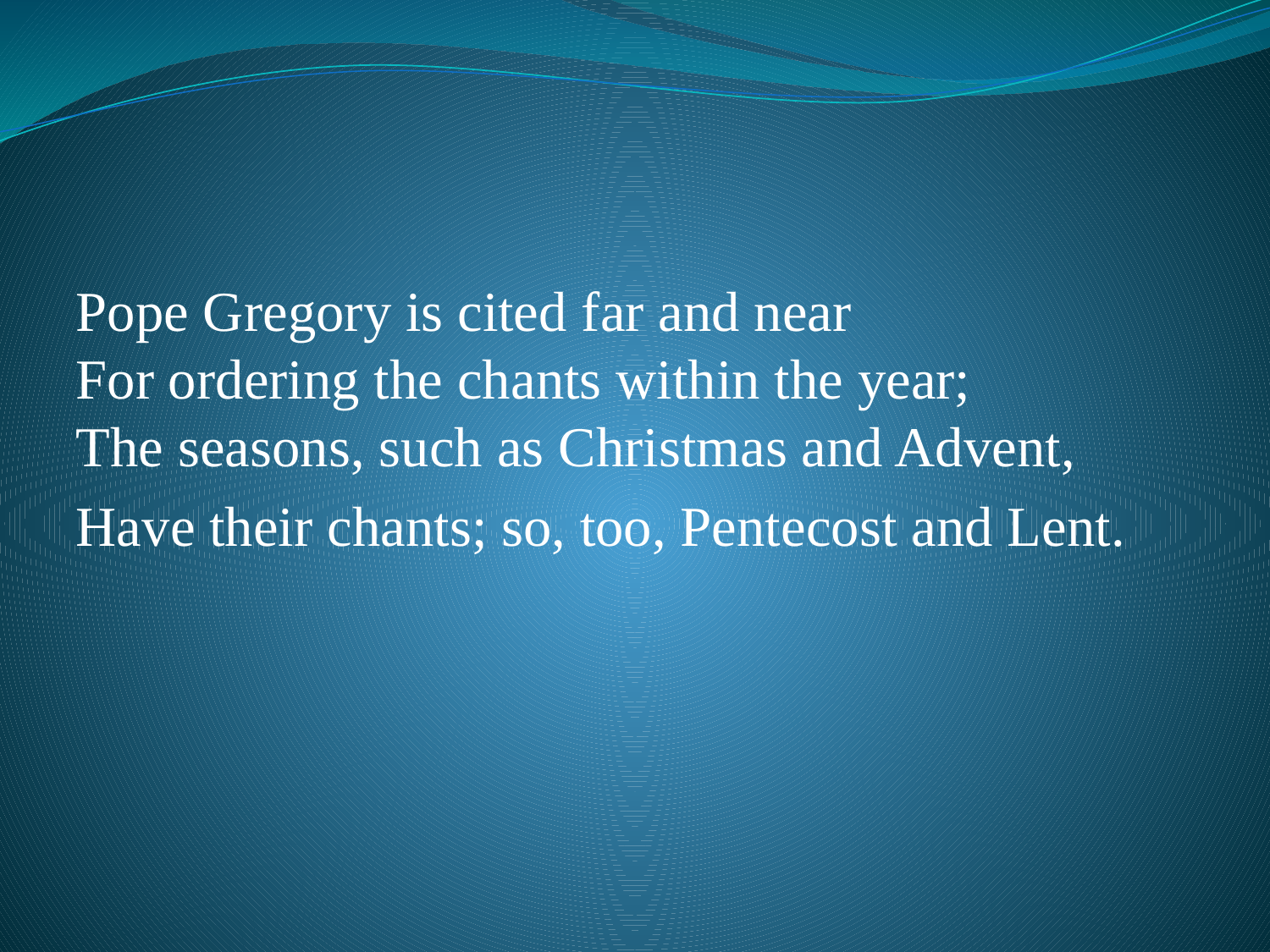

#
Pope Gregory is cited far and near
For ordering the chants within the year;
The seasons, such as Christmas and Advent,
Have their chants; so, too, Pentecost and Lent.